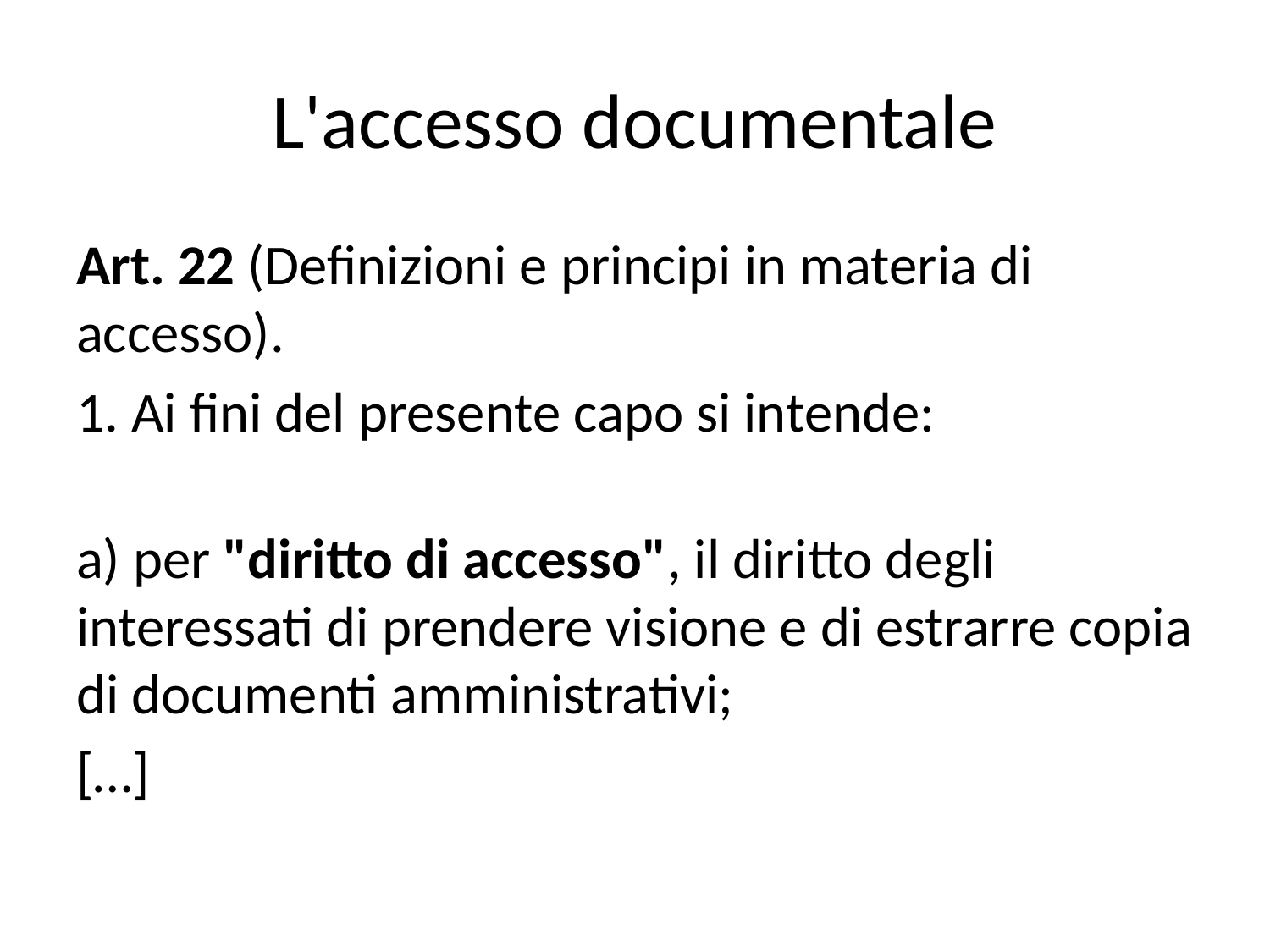

# L'accesso documentale
Art. 22 (Definizioni e principi in materia di accesso).
1. Ai fini del presente capo si intende:
a) per "diritto di accesso", il diritto degli interessati di prendere visione e di estrarre copia di documenti amministrativi;
[…]